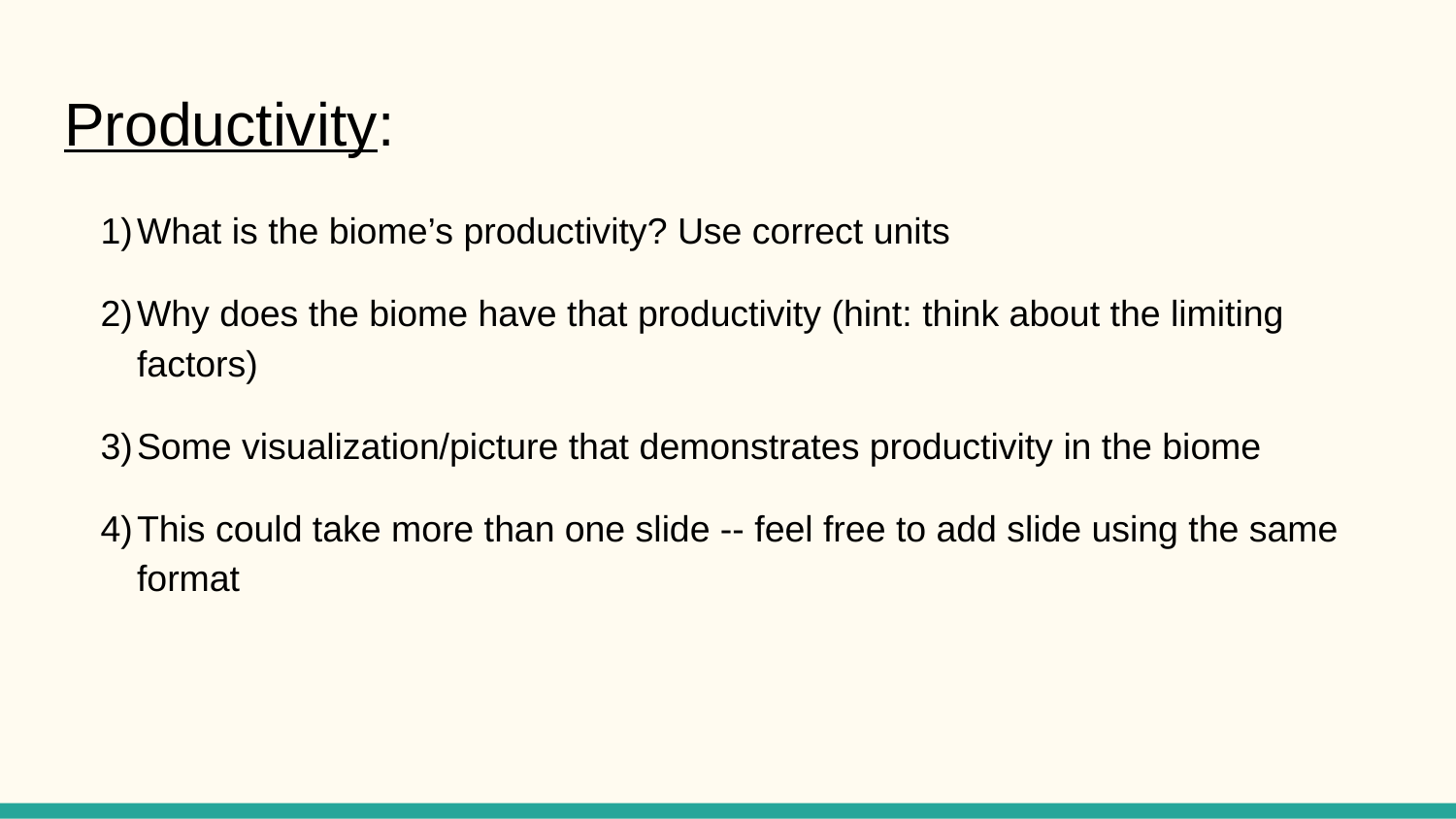

# Productivity:
What is the biome’s productivity? Use correct units
Why does the biome have that productivity (hint: think about the limiting factors)
Some visualization/picture that demonstrates productivity in the biome
This could take more than one slide -- feel free to add slide using the same format